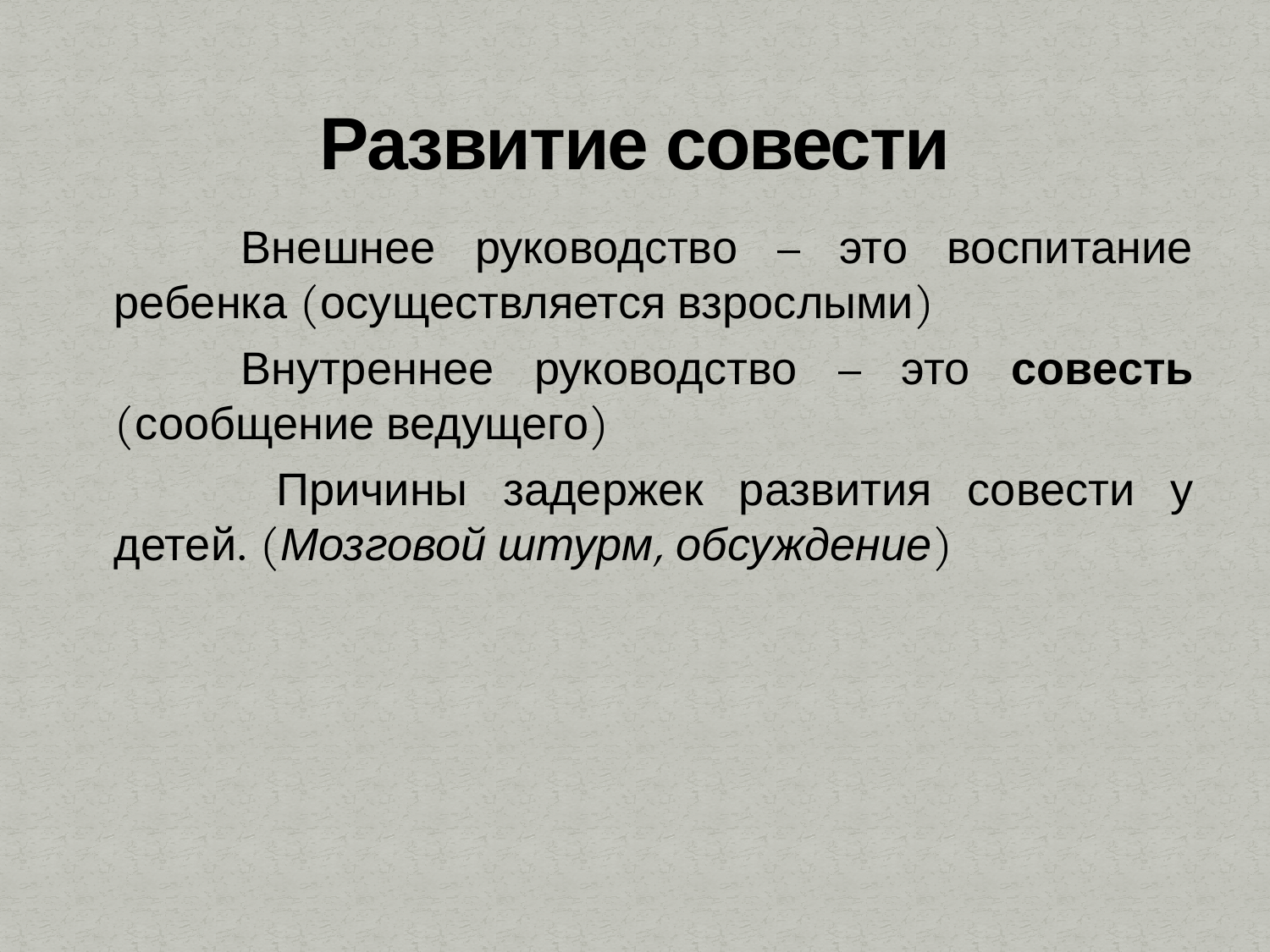

# Развитие совести
		Внешнее руководство – это воспитание ребенка (осуществляется взрослыми)
		Внутреннее руководство – это совесть (сообщение ведущего)
		 Причины задержек развития совести у детей. (Мозговой штурм, обсуждение)